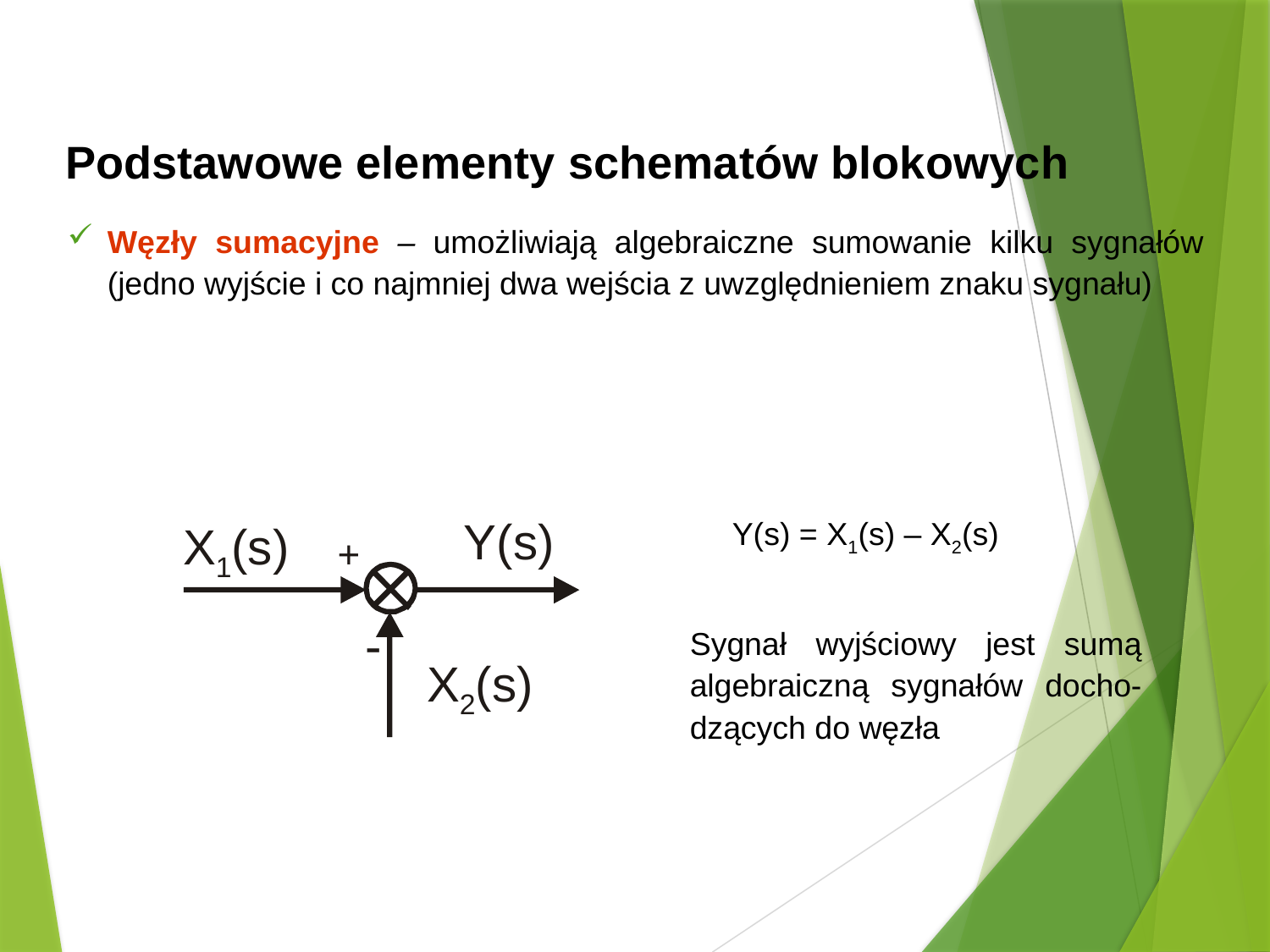

Podstawowe elementy schematów blokowych
Węzły sumacyjne – umożliwiają algebraiczne sumowanie kilku sygnałów (jedno wyjście i co najmniej dwa wejścia z uwzględnieniem znaku sygnału)
Y(s) = X1(s) – X2(s)
Y(s)
X1(s)
+

-

X2(s)
Sygnał wyjściowy jest sumą algebraiczną sygnałów docho-dzących do węzła